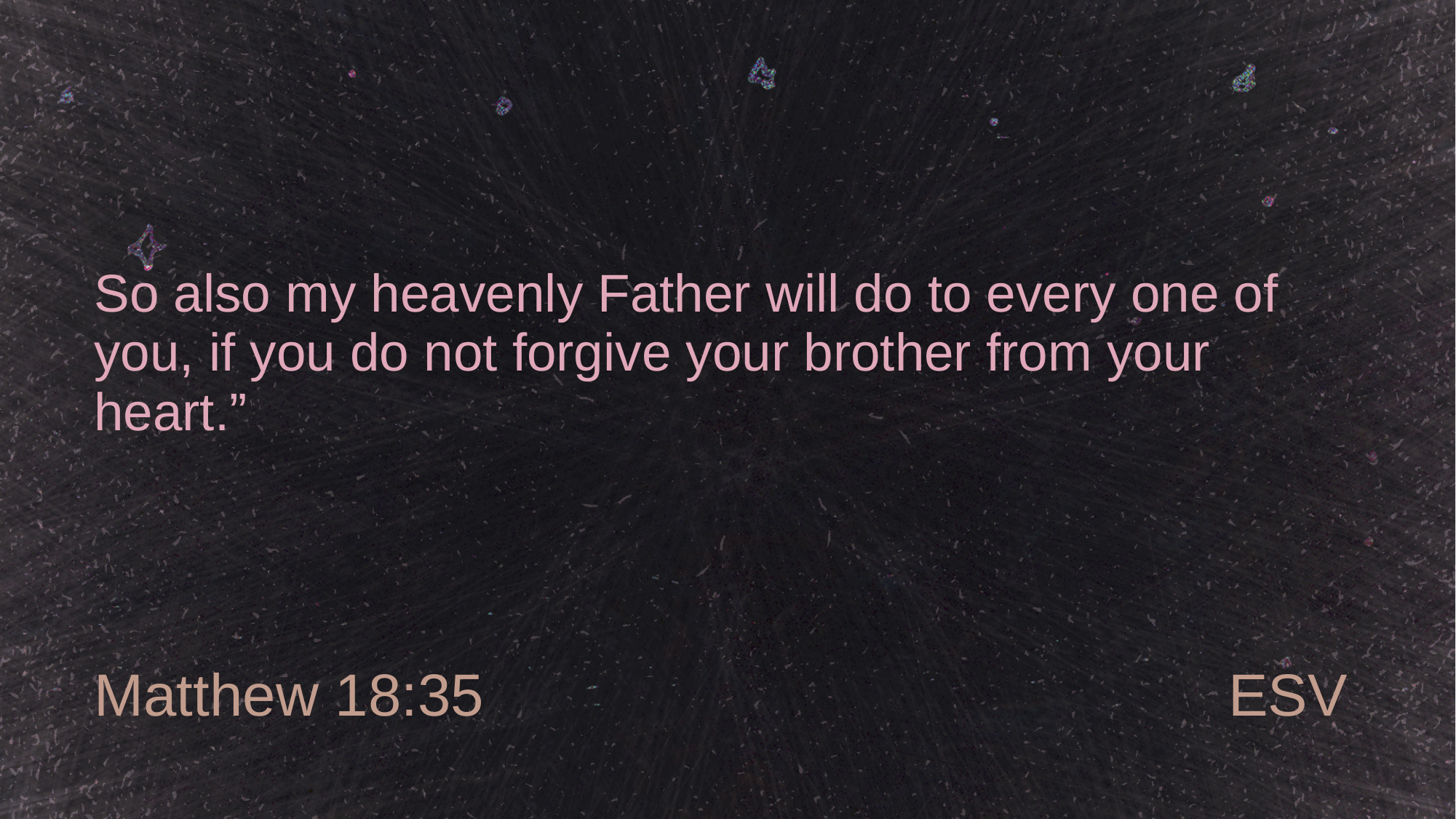

# So also my heavenly Father will do to every one of you, if you do not forgive your brother from your heart.”
Matthew 18:35
ESV